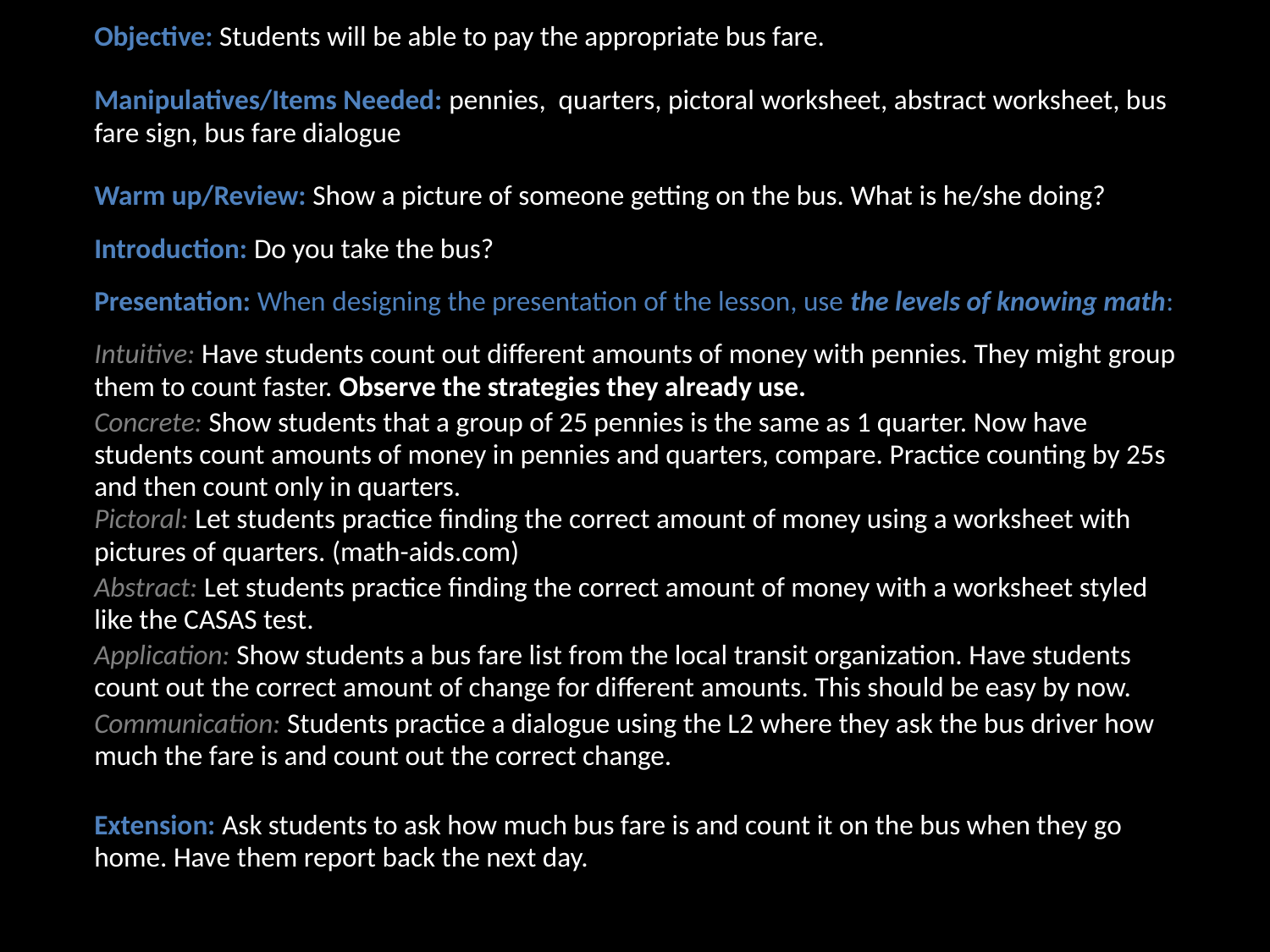

| Objective: Students will be able to pay the appropriate bus fare. |
| --- |
| Manipulatives/Items Needed: pennies, quarters, pictoral worksheet, abstract worksheet, bus fare sign, bus fare dialogue |
| Warm up/Review: Show a picture of someone getting on the bus. What is he/she doing? |
| Introduction: Do you take the bus? |
| Presentation: When designing the presentation of the lesson, use the levels of knowing math: |
| Intuitive: Have students count out different amounts of money with pennies. They might group them to count faster. Observe the strategies they already use. |
| Concrete: Show students that a group of 25 pennies is the same as 1 quarter. Now have students count amounts of money in pennies and quarters, compare. Practice counting by 25s and then count only in quarters. |
| Pictoral: Let students practice finding the correct amount of money using a worksheet with pictures of quarters. (math-aids.com) |
| Abstract: Let students practice finding the correct amount of money with a worksheet styled like the CASAS test. |
| Application: Show students a bus fare list from the local transit organization. Have students count out the correct amount of change for different amounts. This should be easy by now. |
| Communication: Students practice a dialogue using the L2 where they ask the bus driver how much the fare is and count out the correct change. |
| Extension: Ask students to ask how much bus fare is and count it on the bus when they go home. Have them report back the next day. |